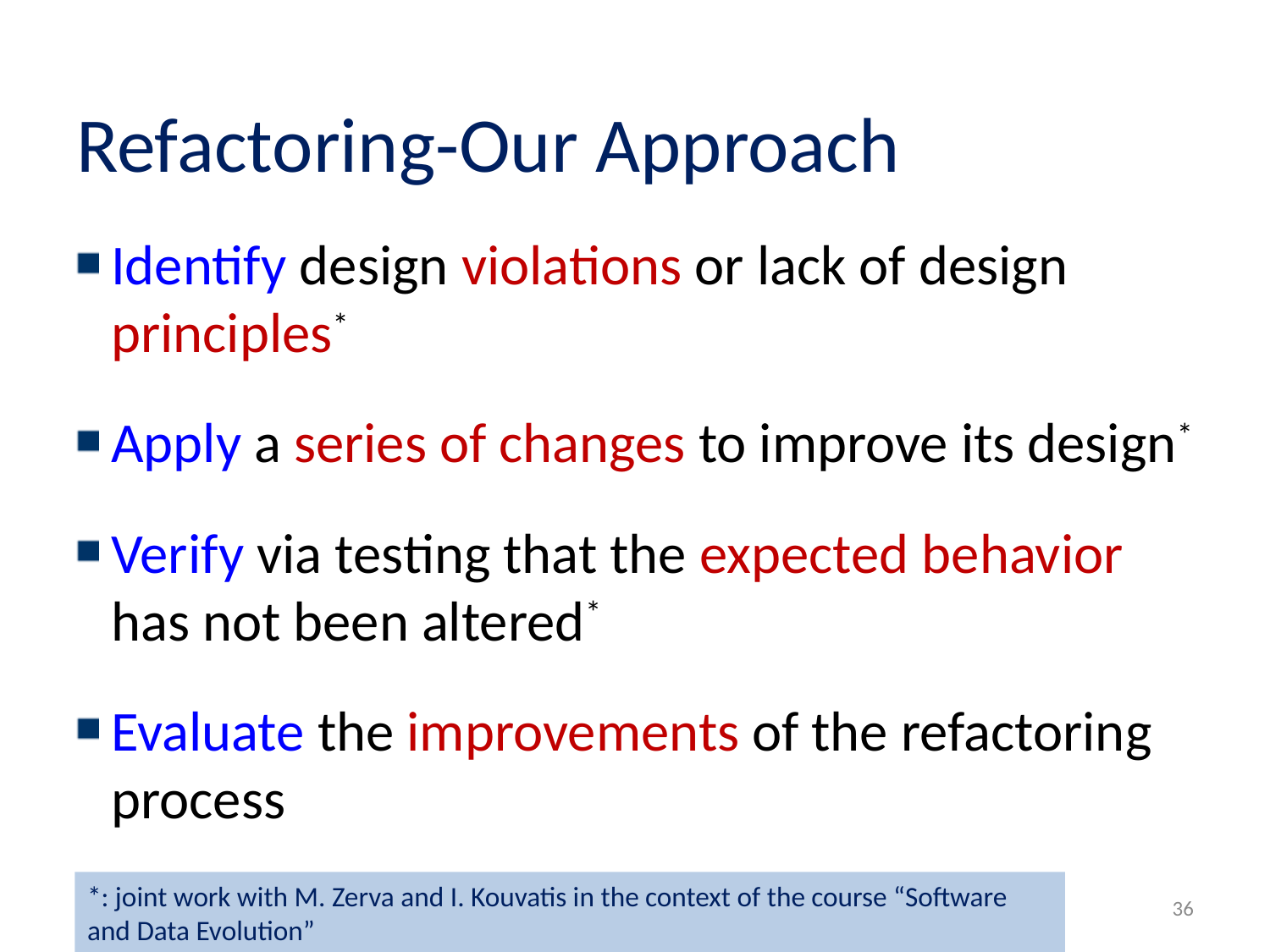

# Refactoring-Our Approach
Identify design violations or lack of design principles*
Apply a series of changes to improve its design*
Verify via testing that the expected behavior has not been altered*
Evaluate the improvements of the refactoring process
*: joint work with M. Zerva and I. Kouvatis in the context of the course “Software and Data Evolution”

36